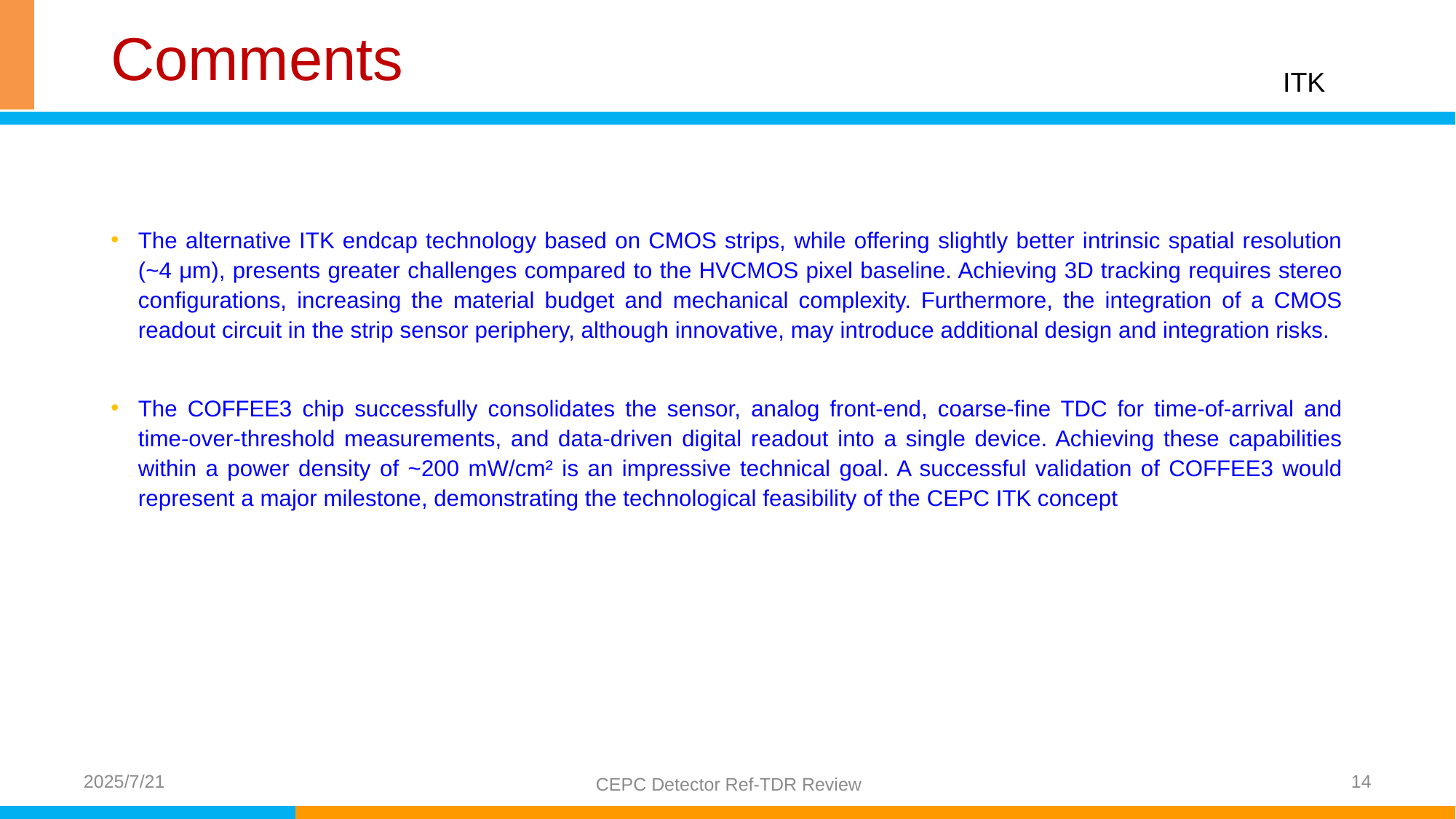

# Comments
ITK
The alternative ITK endcap technology based on CMOS strips, while offering slightly better intrinsic spatial resolution (~4 μm), presents greater challenges compared to the HVCMOS pixel baseline. Achieving 3D tracking requires stereo configurations, increasing the material budget and mechanical complexity. Furthermore, the integration of a CMOS readout circuit in the strip sensor periphery, although innovative, may introduce additional design and integration risks.

The COFFEE3 chip successfully consolidates the sensor, analog front-end, coarse-fine TDC for time-of-arrival and time-over-threshold measurements, and data-driven digital readout into a single device. Achieving these capabilities within a power density of ~200 mW/cm² is an impressive technical goal. A successful validation of COFFEE3 would represent a major milestone, demonstrating the technological feasibility of the CEPC ITK concept